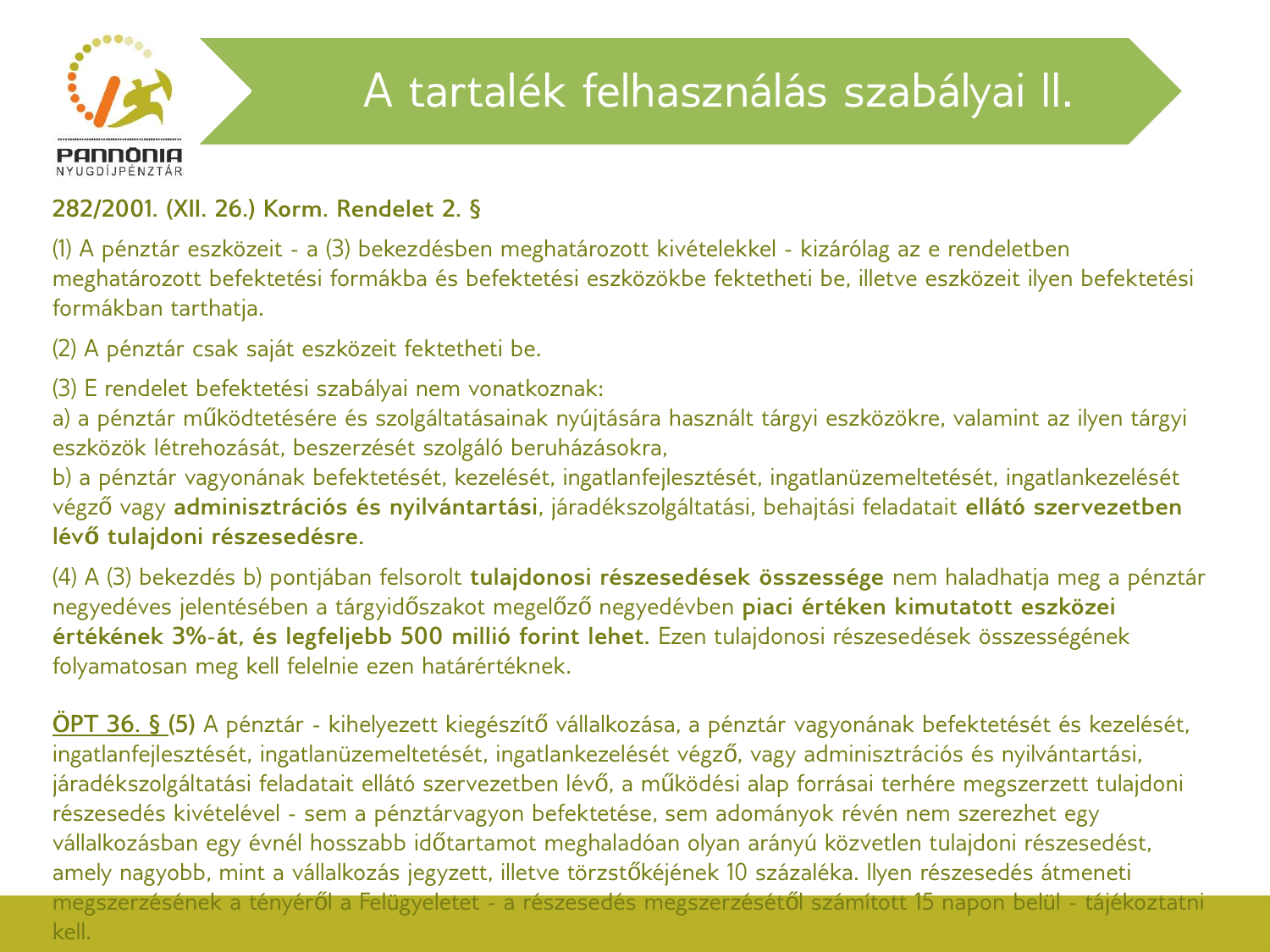

A tartalék felhasználás szabályai II.
282/2001. (XII. 26.) Korm. Rendelet 2. §
(1) A pénztár eszközeit - a (3) bekezdésben meghatározott kivételekkel - kizárólag az e rendeletben meghatározott befektetési formákba és befektetési eszközökbe fektetheti be, illetve eszközeit ilyen befektetési formákban tarthatja.
(2) A pénztár csak saját eszközeit fektetheti be.
(3) E rendelet befektetési szabályai nem vonatkoznak:
a) a pénztár működtetésére és szolgáltatásainak nyújtására használt tárgyi eszközökre, valamint az ilyen tárgyi eszközök létrehozását, beszerzését szolgáló beruházásokra,
b) a pénztár vagyonának befektetését, kezelését, ingatlanfejlesztését, ingatlanüzemeltetését, ingatlankezelését végző vagy adminisztrációs és nyilvántartási, járadékszolgáltatási, behajtási feladatait ellátó szervezetben lévő tulajdoni részesedésre.
(4) A (3) bekezdés b) pontjában felsorolt tulajdonosi részesedések összessége nem haladhatja meg a pénztár negyedéves jelentésében a tárgyidőszakot megelőző negyedévben piaci értéken kimutatott eszközei értékének 3%-át, és legfeljebb 500 millió forint lehet. Ezen tulajdonosi részesedések összességének folyamatosan meg kell felelnie ezen határértéknek.

ÖPT 36. § (5) A pénztár - kihelyezett kiegészítő vállalkozása, a pénztár vagyonának befektetését és kezelését, ingatlanfejlesztését, ingatlanüzemeltetését, ingatlankezelését végző, vagy adminisztrációs és nyilvántartási, járadékszolgáltatási feladatait ellátó szervezetben lévő, a működési alap forrásai terhére megszerzett tulajdoni részesedés kivételével - sem a pénztárvagyon befektetése, sem adományok révén nem szerezhet egy vállalkozásban egy évnél hosszabb időtartamot meghaladóan olyan arányú közvetlen tulajdoni részesedést, amely nagyobb, mint a vállalkozás jegyzett, illetve törzstőkéjének 10 százaléka. Ilyen részesedés átmeneti megszerzésének a tényéről a Felügyeletet - a részesedés megszerzésétől számított 15 napon belül - tájékoztatni kell.